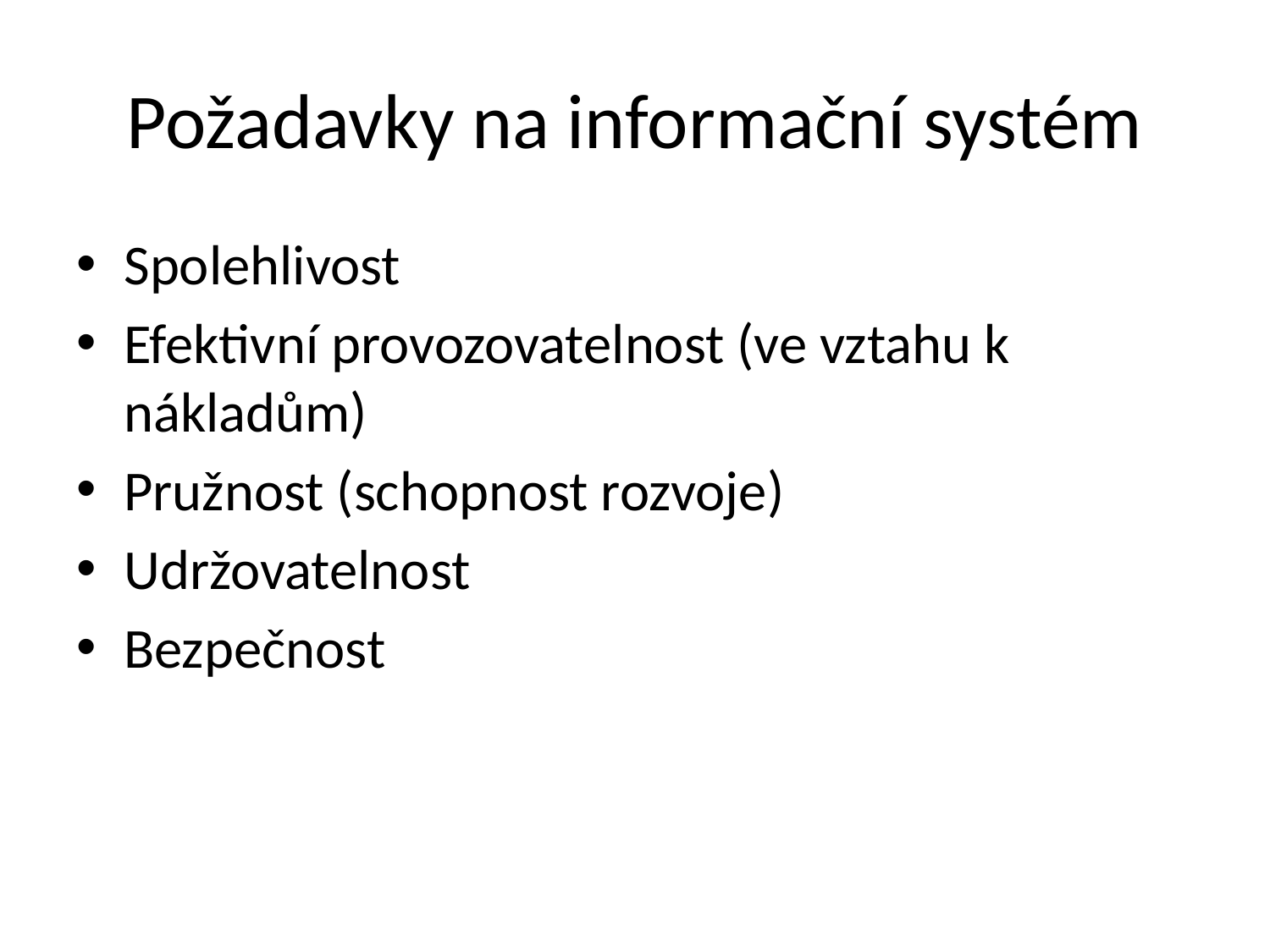

# Požadavky na informační systém
Spolehlivost
Efektivní provozovatelnost (ve vztahu k nákladům)
Pružnost (schopnost rozvoje)
Udržovatelnost
Bezpečnost